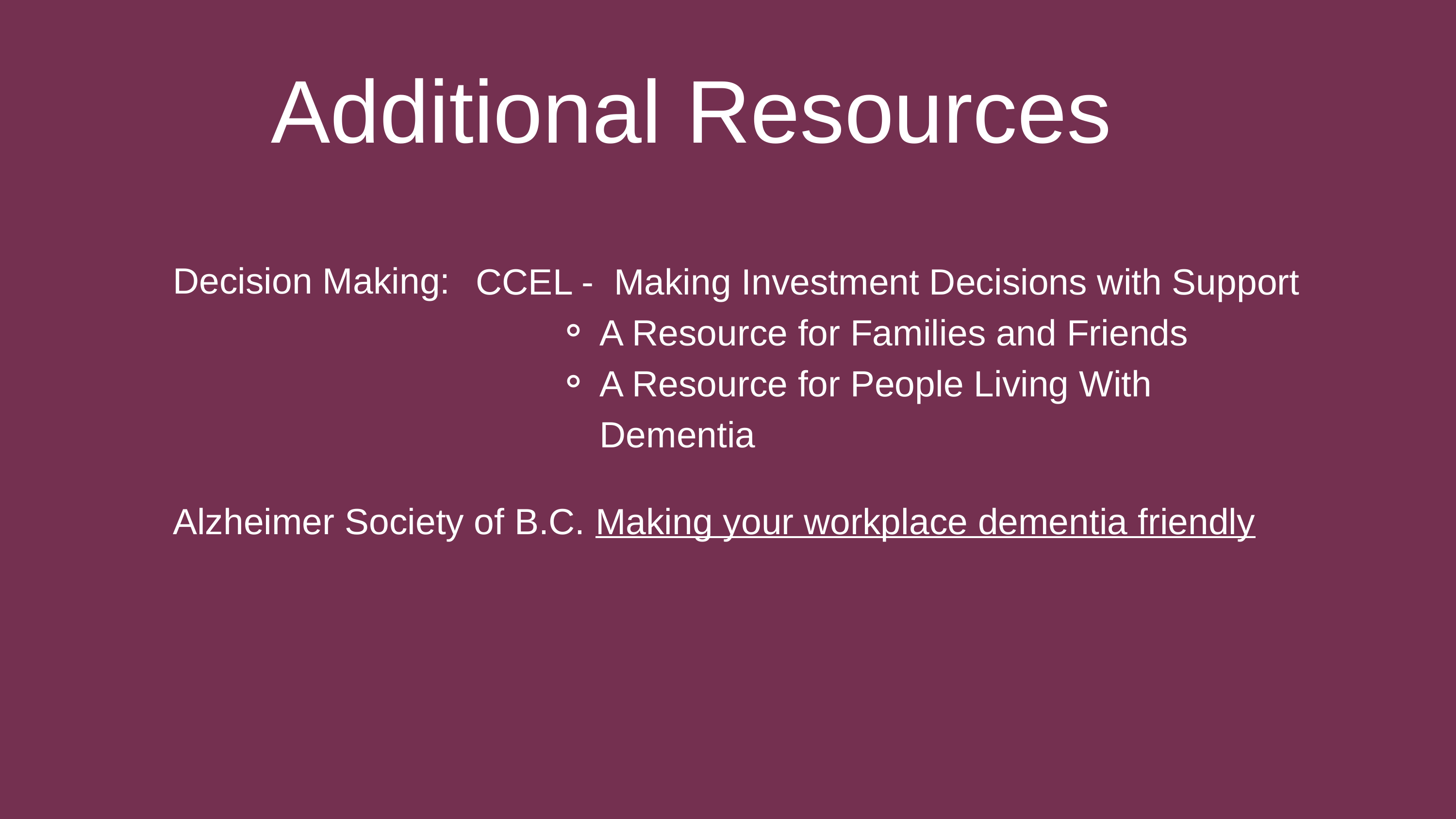

Additional Resources

CCEL -  Making Investment Decisions with Support
A Resource for Families and Friends
A Resource for People Living With Dementia

Decision Making:
Alzheimer Society of B.C. Making your workplace dementia friendly